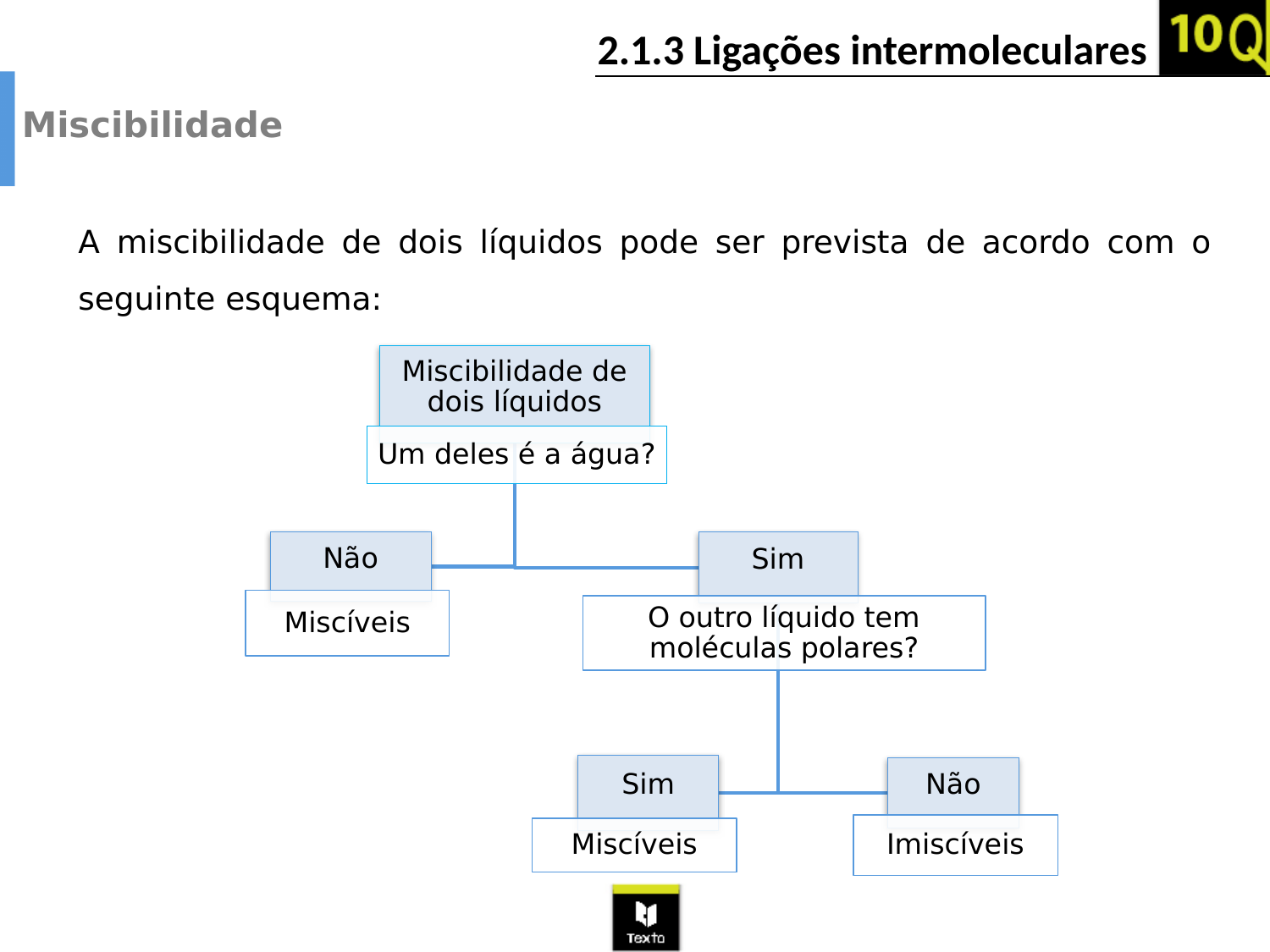

Miscibilidade
A miscibilidade de dois líquidos pode ser prevista de acordo com o seguinte esquema:
Miscibilidade de dois líquidos
Um deles é a água?
Não
Miscíveis
Sim
O outro líquido tem moléculas polares?
Sim
Miscíveis
Não
Imiscíveis
13